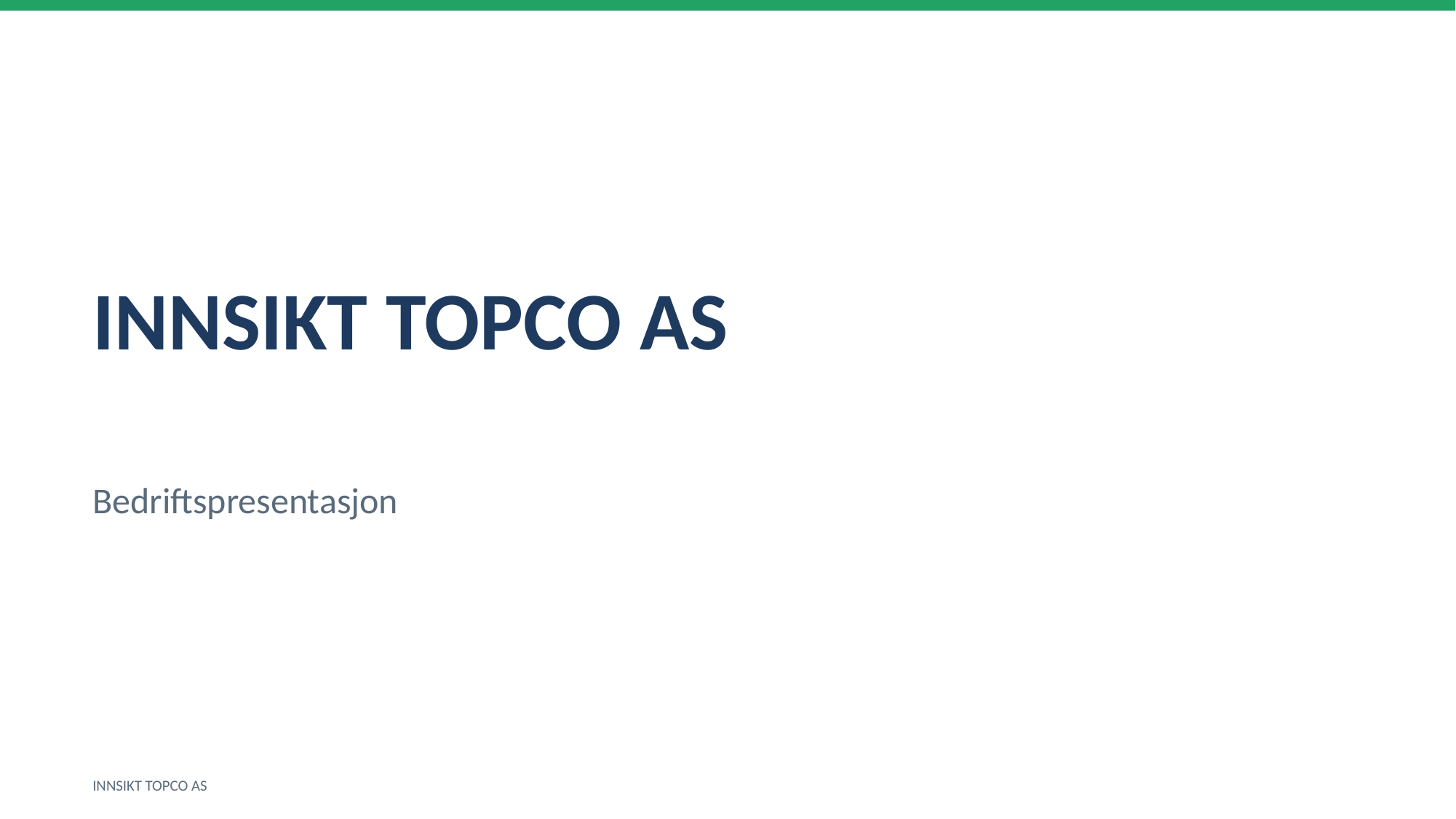

INNSIKT TOPCO AS
Bedriftspresentasjon
INNSIKT TOPCO AS